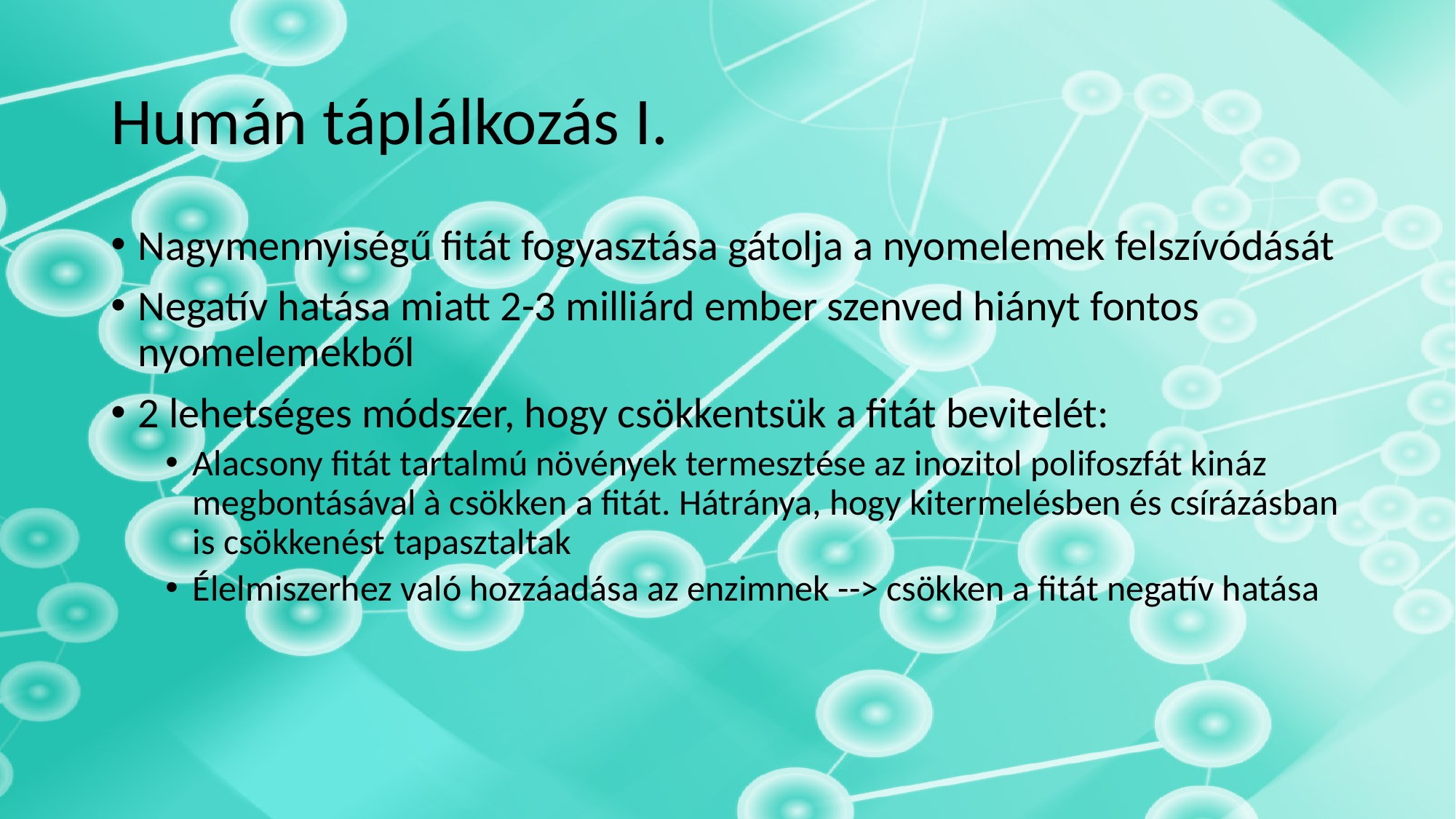

# Humán táplálkozás I.
Nagymennyiségű fitát fogyasztása gátolja a nyomelemek felszívódását
Negatív hatása miatt 2-3 milliárd ember szenved hiányt fontos nyomelemekből
2 lehetséges módszer, hogy csökkentsük a fitát bevitelét:
Alacsony fitát tartalmú növények termesztése az inozitol polifoszfát kináz megbontásával à csökken a fitát. Hátránya, hogy kitermelésben és csírázásban is csökkenést tapasztaltak
Élelmiszerhez való hozzáadása az enzimnek --> csökken a fitát negatív hatása